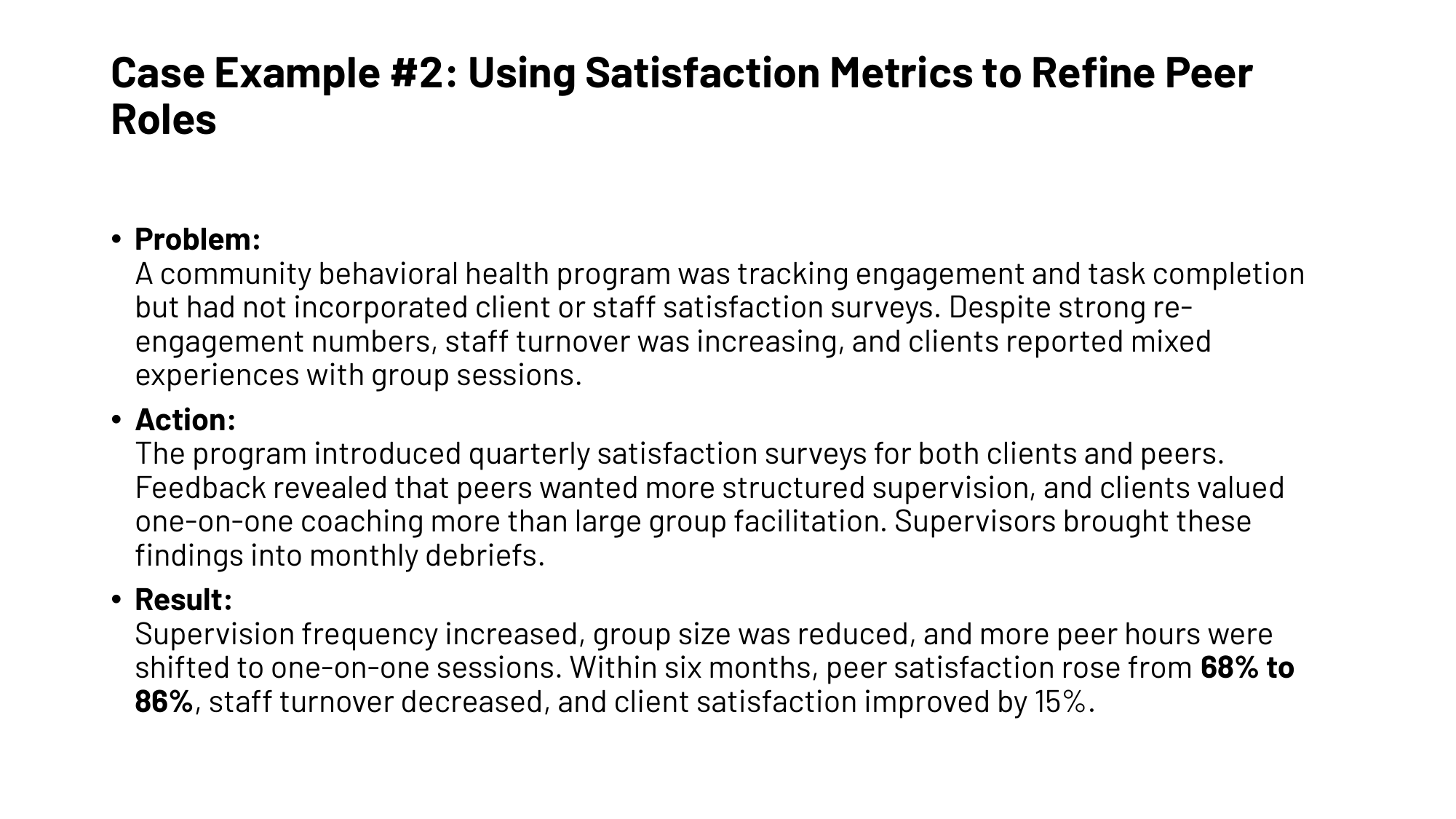

# Case Example #2: Using Satisfaction Metrics to Refine Peer Roles
Problem:
A community behavioral health program was tracking engagement and task completion but had not incorporated client or staff satisfaction surveys. Despite strong re-engagement numbers, staff turnover was increasing, and clients reported mixed experiences with group sessions.
Action:
The program introduced quarterly satisfaction surveys for both clients and peers. Feedback revealed that peers wanted more structured supervision, and clients valued one-on-one coaching more than large group facilitation. Supervisors brought these findings into monthly debriefs.
Result:
Supervision frequency increased, group size was reduced, and more peer hours were shifted to one-on-one sessions. Within six months, peer satisfaction rose from 68% to 86%, staff turnover decreased, and client satisfaction improved by 15%.